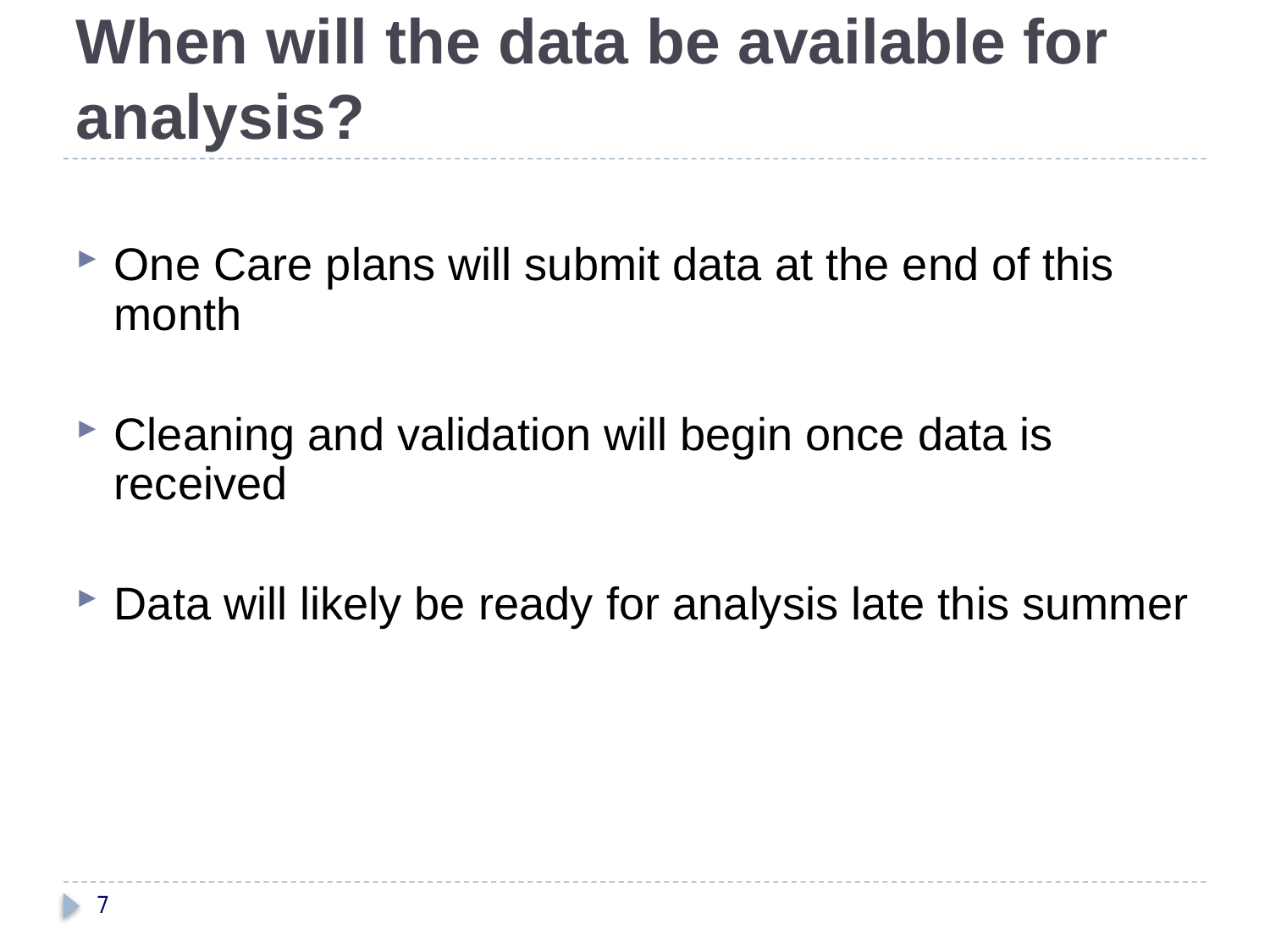

# When will the data be available for analysis?

One Care plans will submit data at the end of this month

Cleaning and validation will begin once data is received

Data will likely be ready for analysis late this summer

7